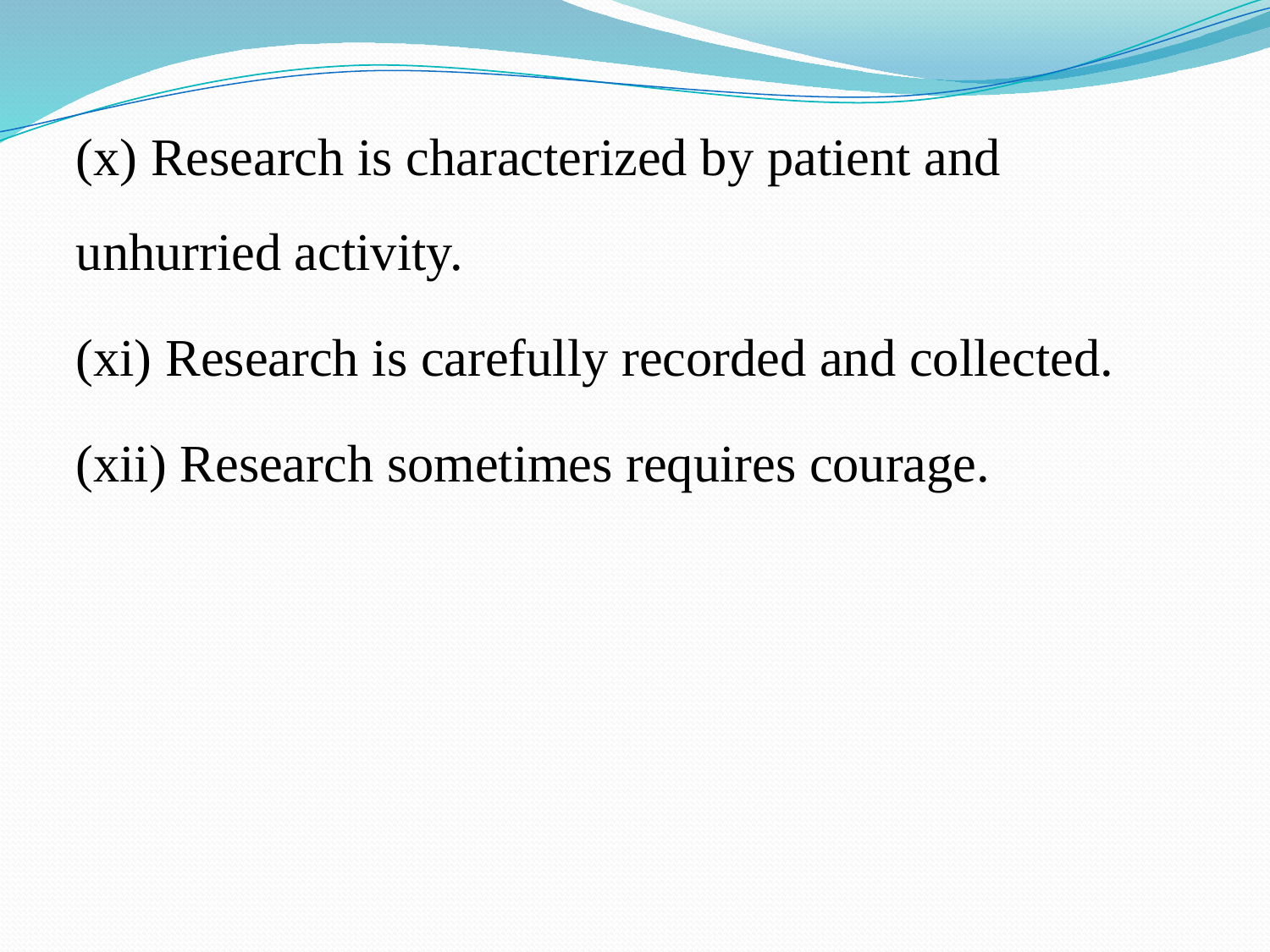

(x) Research is characterized by patient and unhurried activity.
(xi) Research is carefully recorded and collected.
(xii) Research sometimes requires courage.